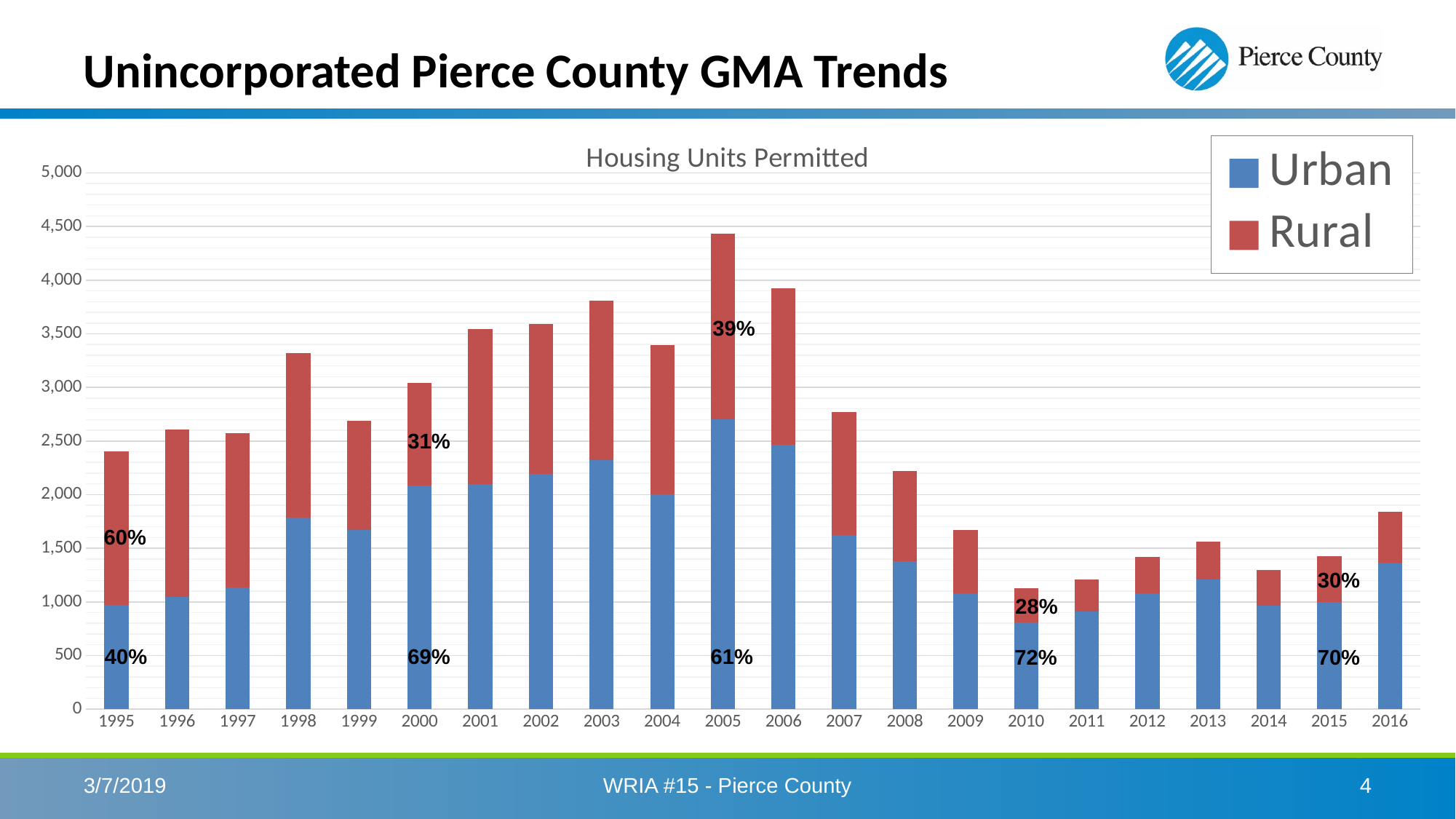

# Unincorporated Pierce County GMA Trends

### Chart: Housing Units Permitted

| Category | Urban | Rural |
|---|---|---|
| 1995 | 968.0 | 1433.0 |
| 1996 | 1047.0 | 1559.0 |
| 1997 | 1134.0 | 1437.0 |
| 1998 | 1787.0 | 1533.0 |
| 1999 | 1668.0 | 1019.0 |
| 2000 | 2087.0 | 957.0 |
| 2001 | 2098.0 | 1448.0 |
| 2002 | 2193.0 | 1400.0 |
| 2003 | 2319.0 | 1487.0 |
| 2004 | 2002.0 | 1390.0 |
| 2005 | 2703.0 | 1730.0 |
| 2006 | 2466.0 | 1461.0 |
| 2007 | 1626.0 | 1144.0 |
| 2008 | 1379.0 | 839.0 |
| 2009 | 1082.0 | 587.0 |
| 2010 | 805.0 | 319.0 |
| 2011 | 911.0 | 297.0 |
| 2012 | 1079.0 | 340.0 |
| 2013 | 1212.0 | 349.0 |
| 2014 | 963.0 | 335.0 |
| 2015 | 999.0 | 424.0 |
| 2016 | 1362.0 | 476.0 |
39%
31%
60%
30%
28%
69%
61%
40%
72%
70%
WRIA #15 - Pierce County
3/7/2019
4